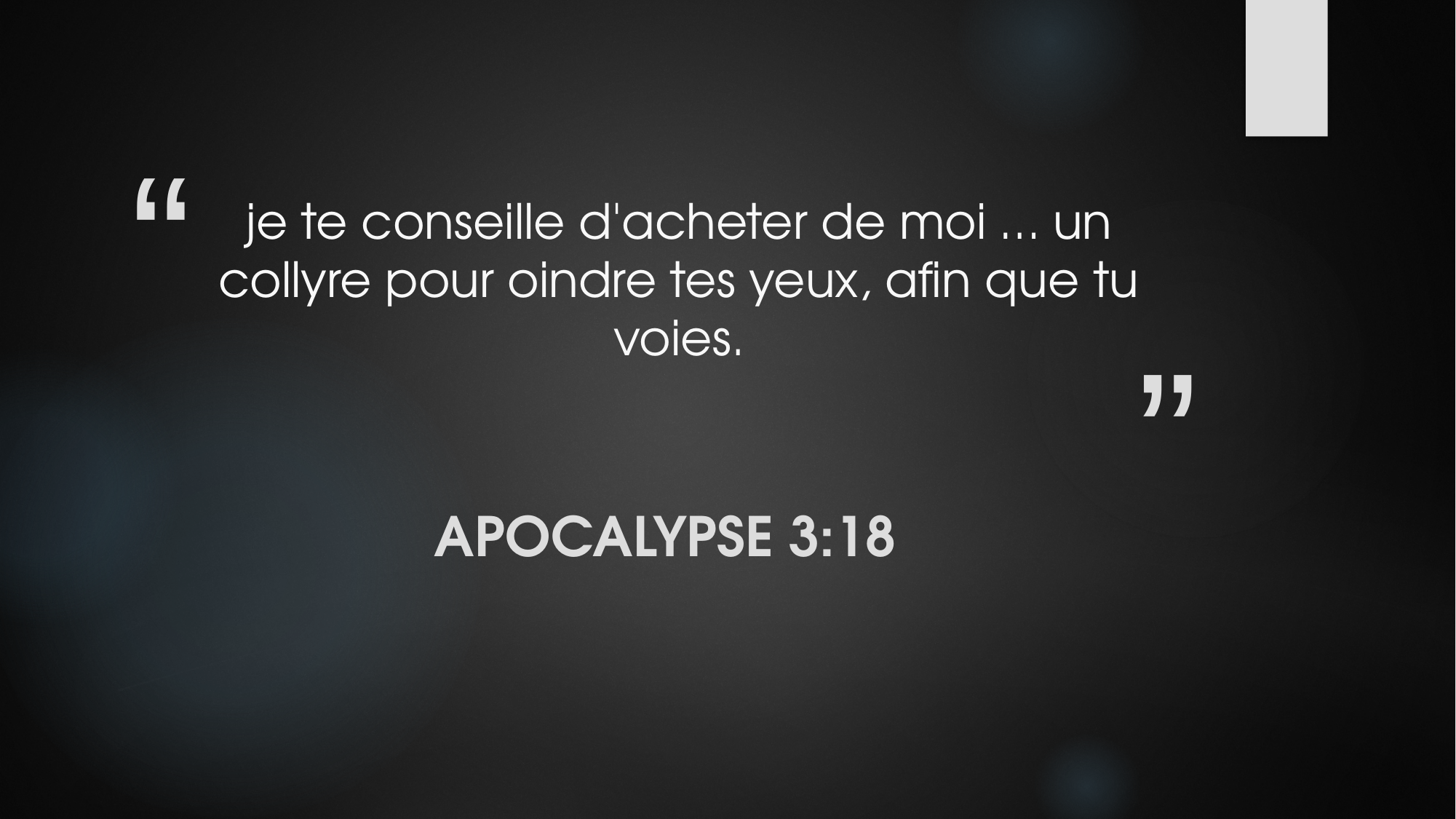

# je te conseille d'acheter de moi … un collyre pour oindre tes yeux, afin que tu voies.
Apocalypse 3:18